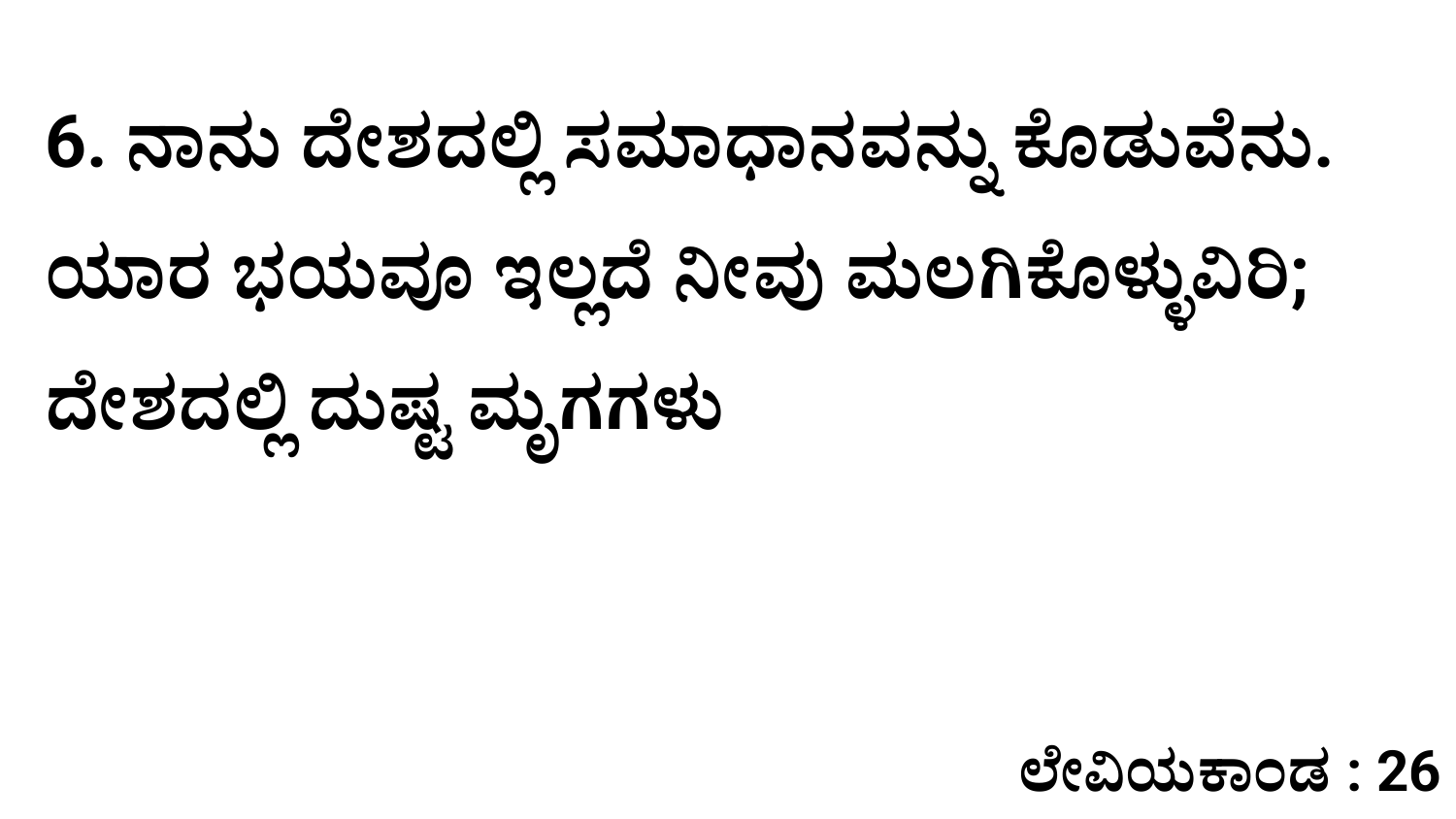

6. ನಾನು ದೇಶದಲ್ಲಿ ಸಮಾಧಾನವನ್ನು ಕೊಡುವೆನು. ಯಾರ ಭಯವೂ ಇಲ್ಲದೆ ನೀವು ಮಲಗಿಕೊಳ್ಳುವಿರಿ; ದೇಶದಲ್ಲಿ ದುಷ್ಟ ಮೃಗಗಳು
ಲೇವಿಯಕಾಂಡ : 26